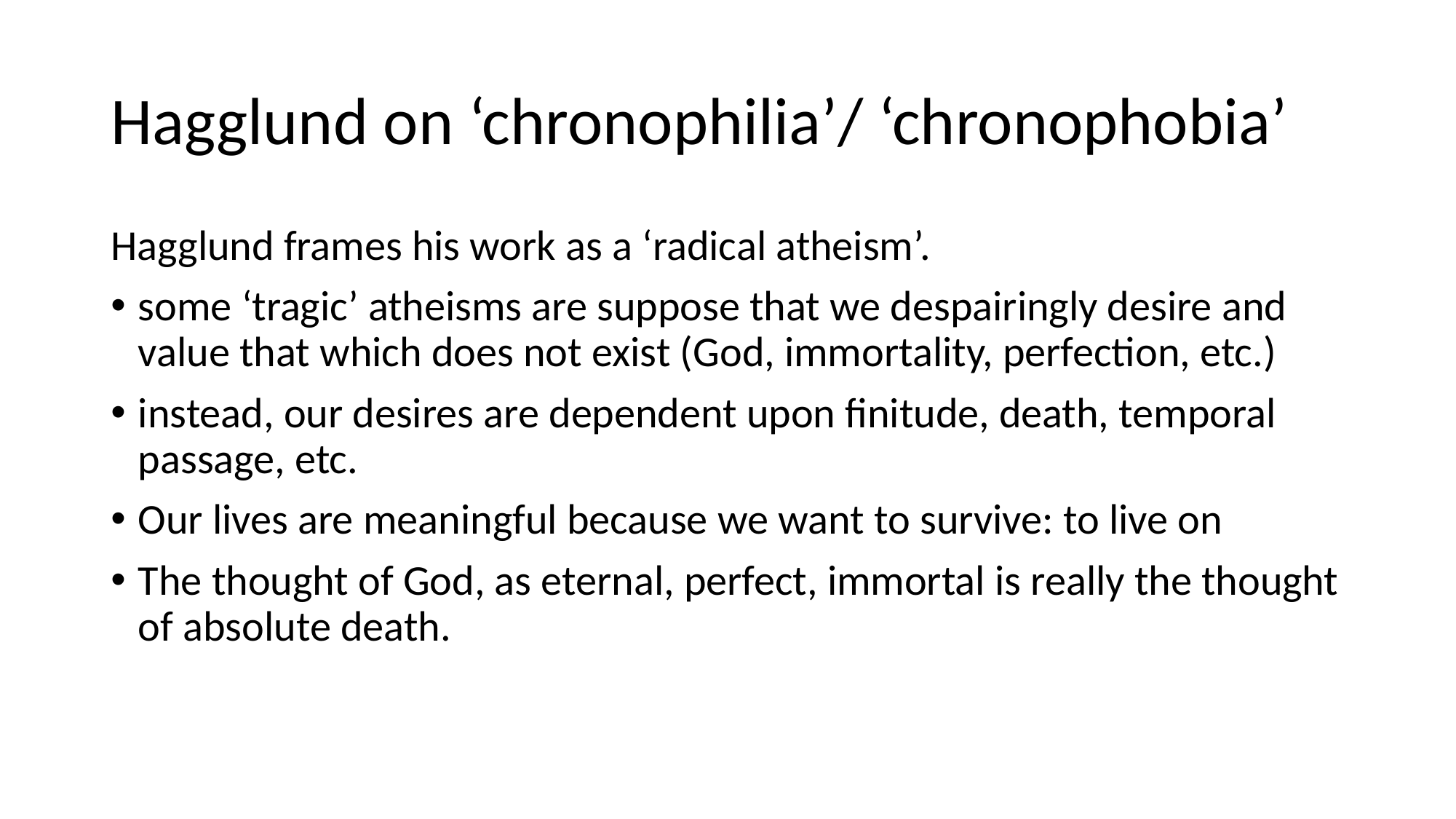

# Hagglund on ‘chronophilia’/ ‘chronophobia’
Hagglund frames his work as a ‘radical atheism’.
some ‘tragic’ atheisms are suppose that we despairingly desire and value that which does not exist (God, immortality, perfection, etc.)
instead, our desires are dependent upon finitude, death, temporal passage, etc.
Our lives are meaningful because we want to survive: to live on
The thought of God, as eternal, perfect, immortal is really the thought of absolute death.